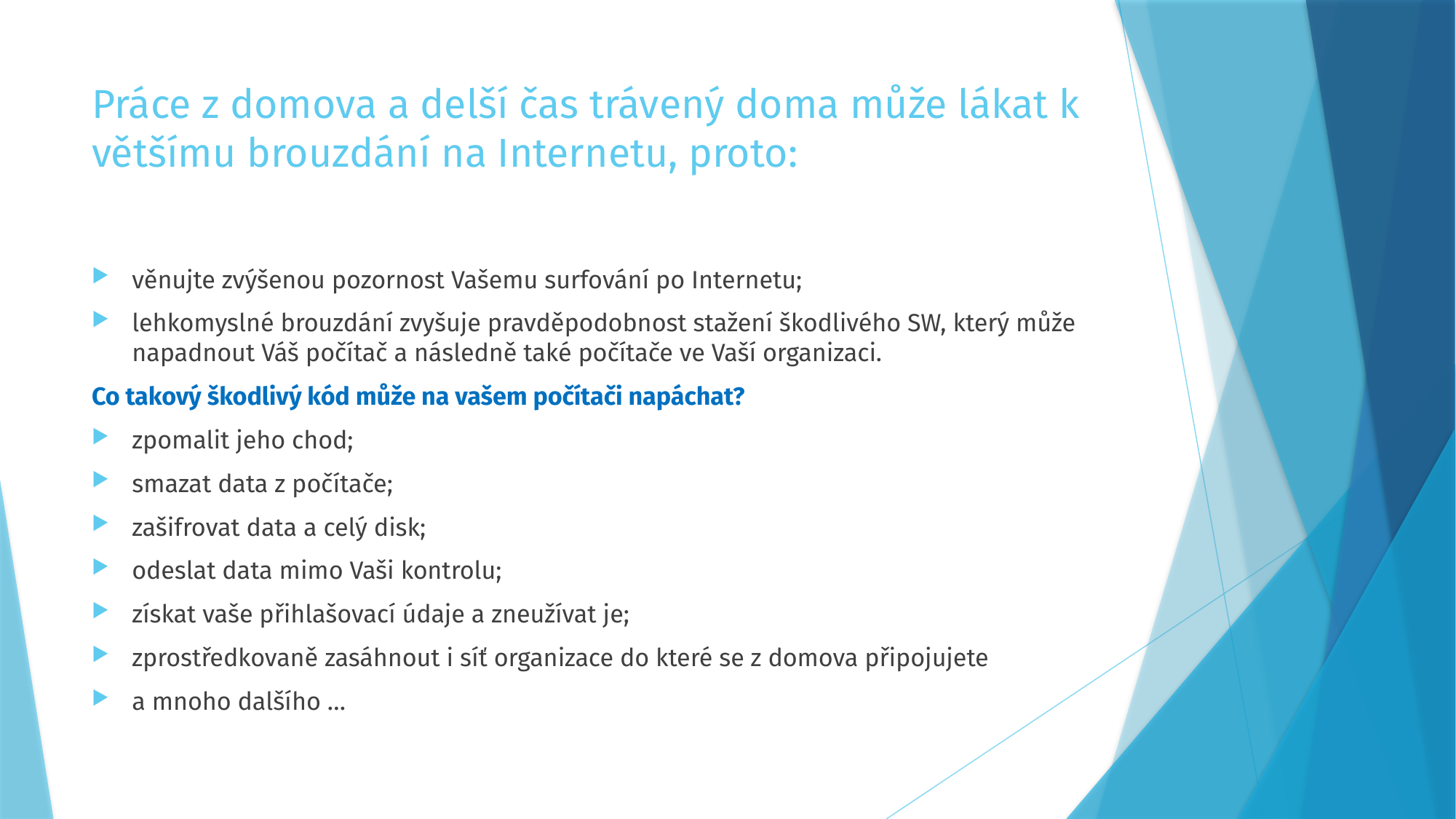

# Práce z domova a delší čas trávený doma může lákat k většímu brouzdání na Internetu, proto:
věnujte zvýšenou pozornost Vašemu surfování po Internetu;
lehkomyslné brouzdání zvyšuje pravděpodobnost stažení škodlivého SW, který může napadnout Váš počítač a následně také počítače ve Vaší organizaci.
Co takový škodlivý kód může na vašem počítači napáchat?
zpomalit jeho chod;
smazat data z počítače;
zašifrovat data a celý disk;
odeslat data mimo Vaši kontrolu;
získat vaše přihlašovací údaje a zneužívat je;
zprostředkovaně zasáhnout i síť organizace do které se z domova připojujete
a mnoho dalšího …